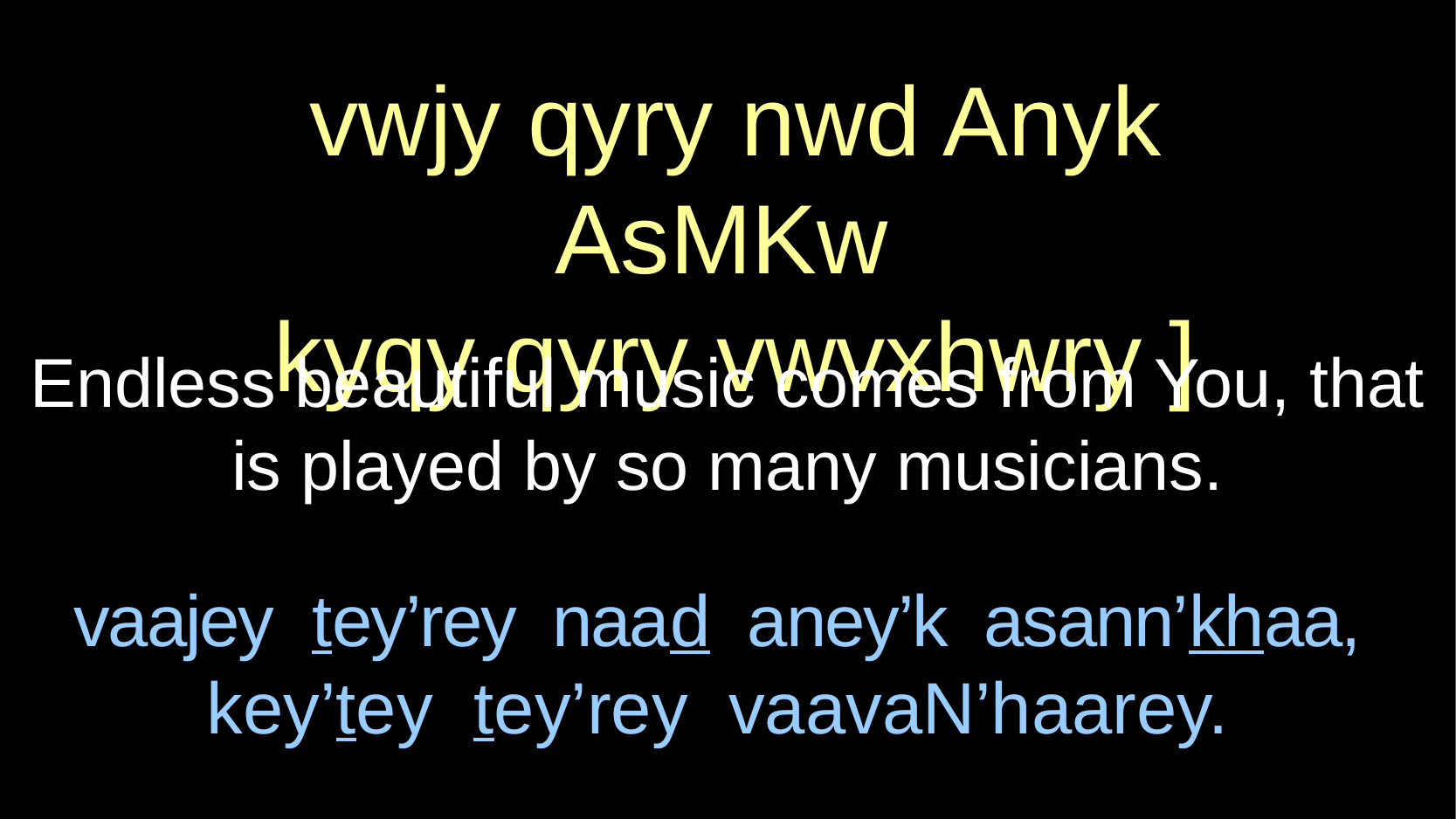

vwjy qyry nwd Anyk AsMKw
kyqy qyry vwvxhwry ]
Endless beautiful music comes from You, that is played by so many musicians.
# vaajey  tey’rey  naad  aney’k  asann’khaa, key’tey  tey’rey  vaavaN’haarey.